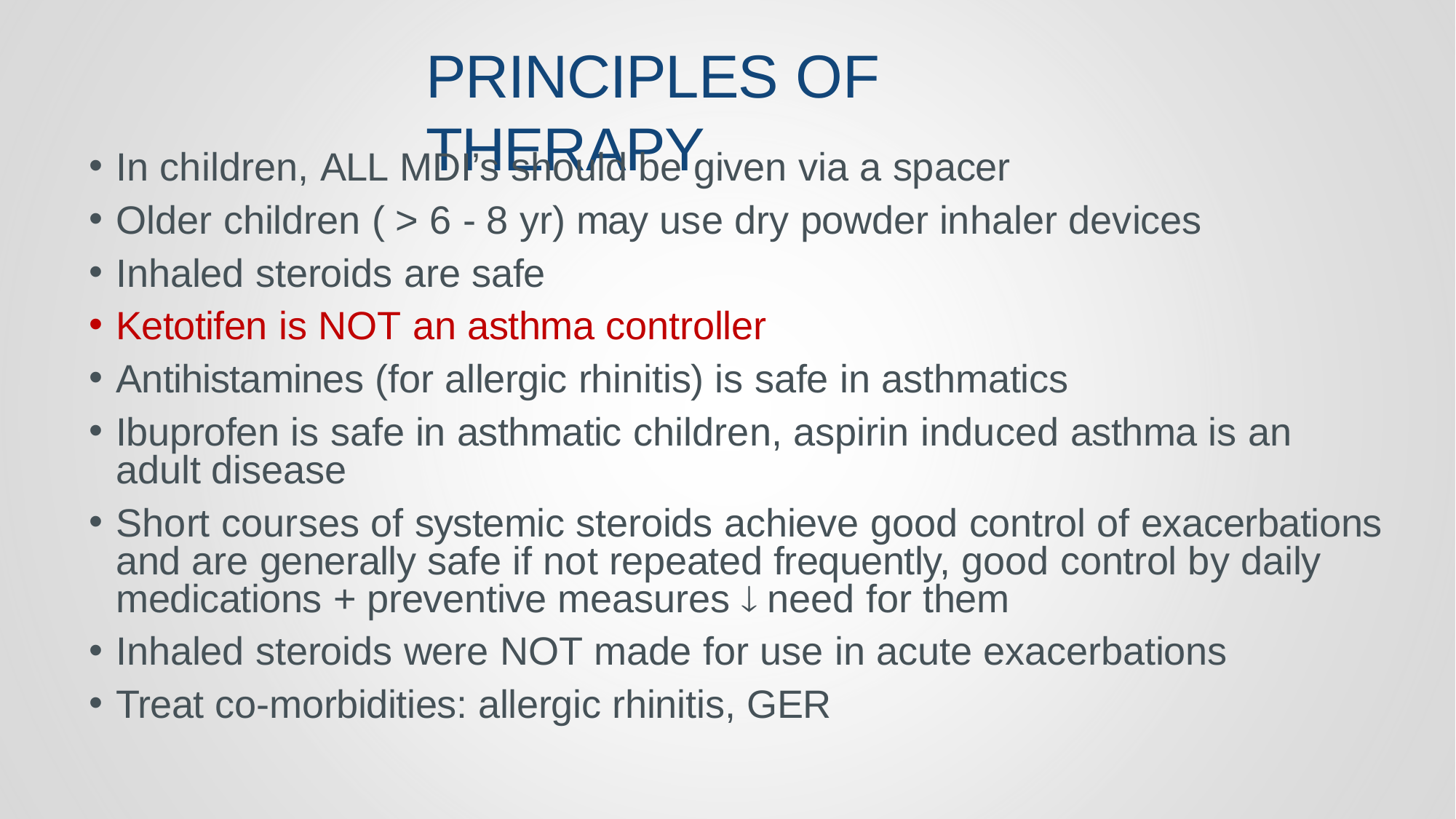

# PRINCIPLES OF THERAPY
In children, ALL MDI’s should be given via a spacer
Older children ( > 6 - 8 yr) may use dry powder inhaler devices
Inhaled steroids are safe
Ketotifen is NOT an asthma controller
Antihistamines (for allergic rhinitis) is safe in asthmatics
Ibuprofen is safe in asthmatic children, aspirin induced asthma is an adult disease
Short courses of systemic steroids achieve good control of exacerbations and are generally safe if not repeated frequently, good control by daily medications + preventive measures ↓ need for them
Inhaled steroids were NOT made for use in acute exacerbations
Treat co-morbidities: allergic rhinitis, GER